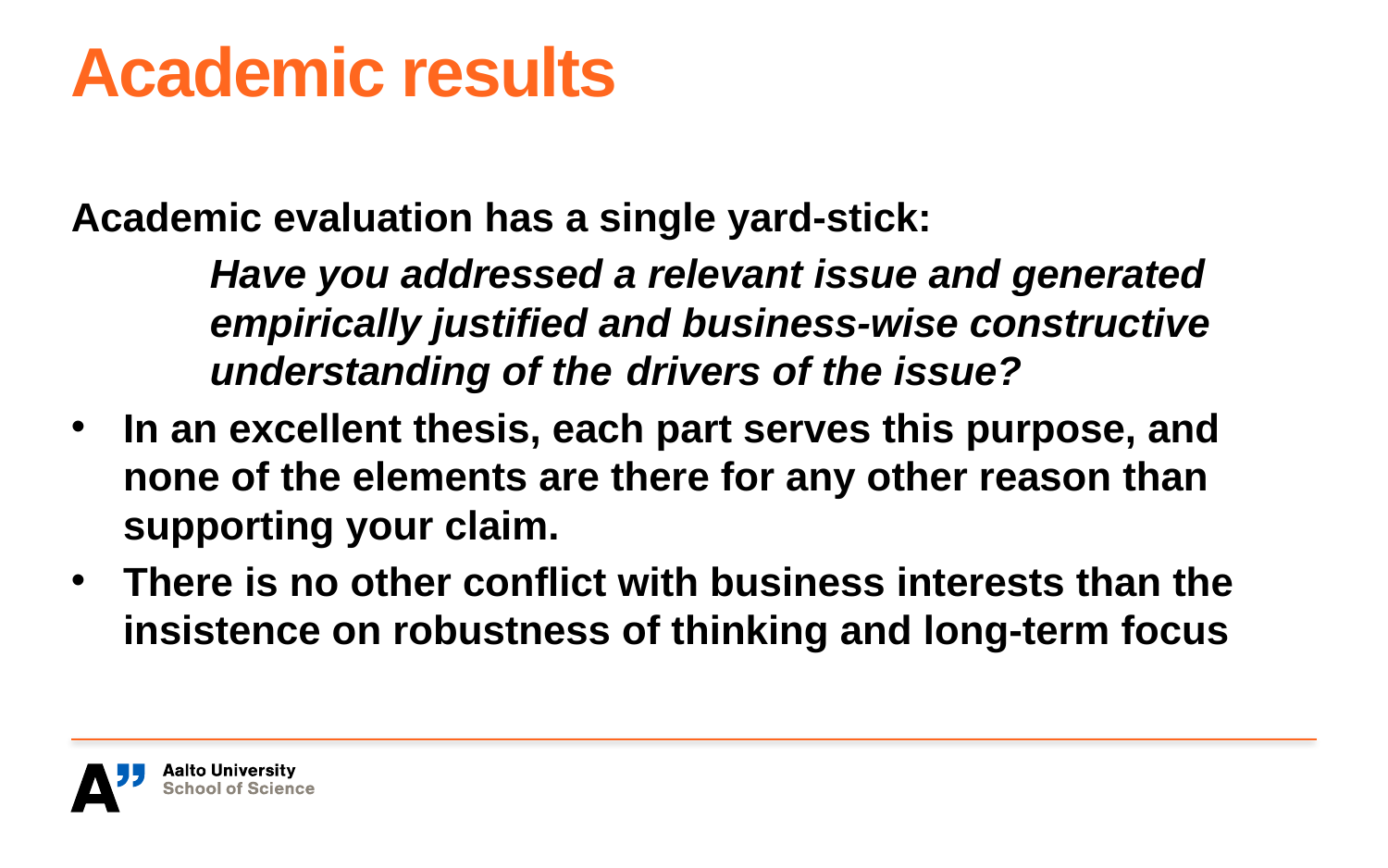

# Academic results
Academic evaluation has a single yard-stick:
	Have you addressed a relevant issue and generated	empirically justified and business-wise constructive 	understanding of the 	drivers of the issue?
In an excellent thesis, each part serves this purpose, and none of the elements are there for any other reason than supporting your claim.
There is no other conflict with business interests than the insistence on robustness of thinking and long-term focus